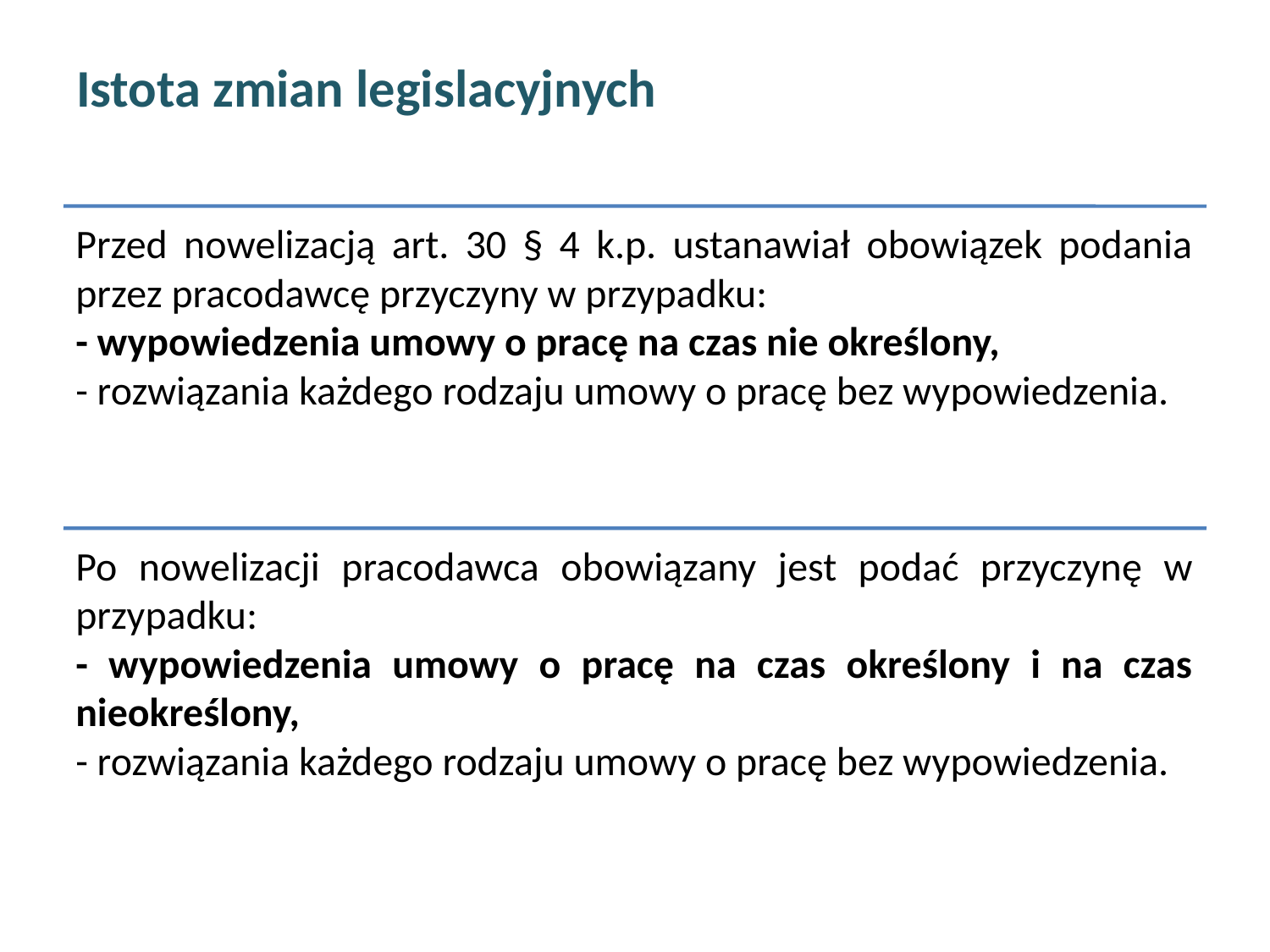

# Istota zmian legislacyjnych
Przed nowelizacją art. 30 § 4 k.p. ustanawiał obowiązek podania przez pracodawcę przyczyny w przypadku:
- wypowiedzenia umowy o pracę na czas nie określony,
- rozwiązania każdego rodzaju umowy o pracę bez wypowiedzenia.
Po nowelizacji pracodawca obowiązany jest podać przyczynę w przypadku:
- wypowiedzenia umowy o pracę na czas określony i na czas nieokreślony,
- rozwiązania każdego rodzaju umowy o pracę bez wypowiedzenia.